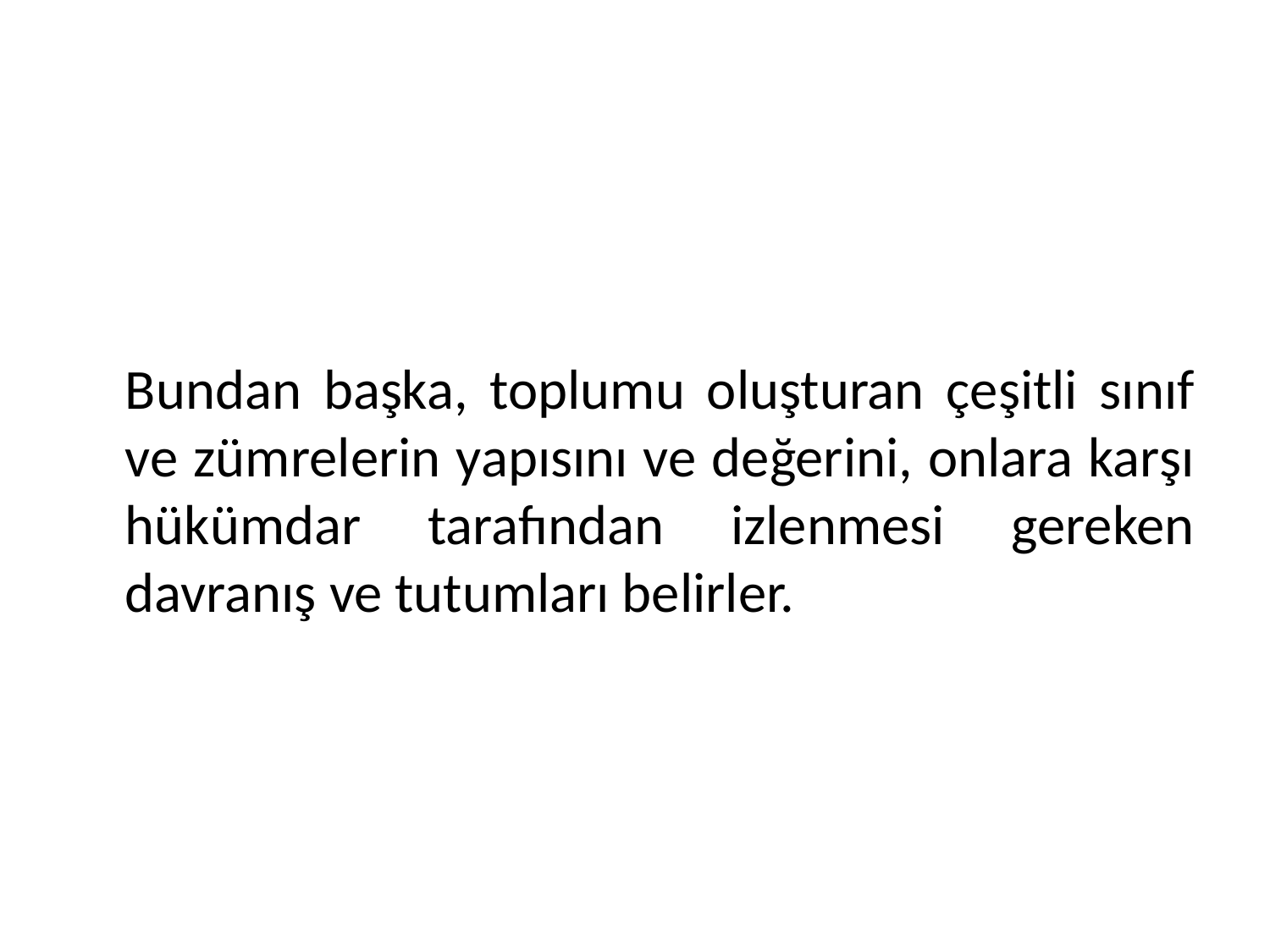

#
	Bundan başka, toplumu oluşturan çeşitli sınıf ve zümrelerin yapısını ve değerini, onlara karşı hükümdar tarafından izlenmesi gereken davranış ve tutumları belirler.